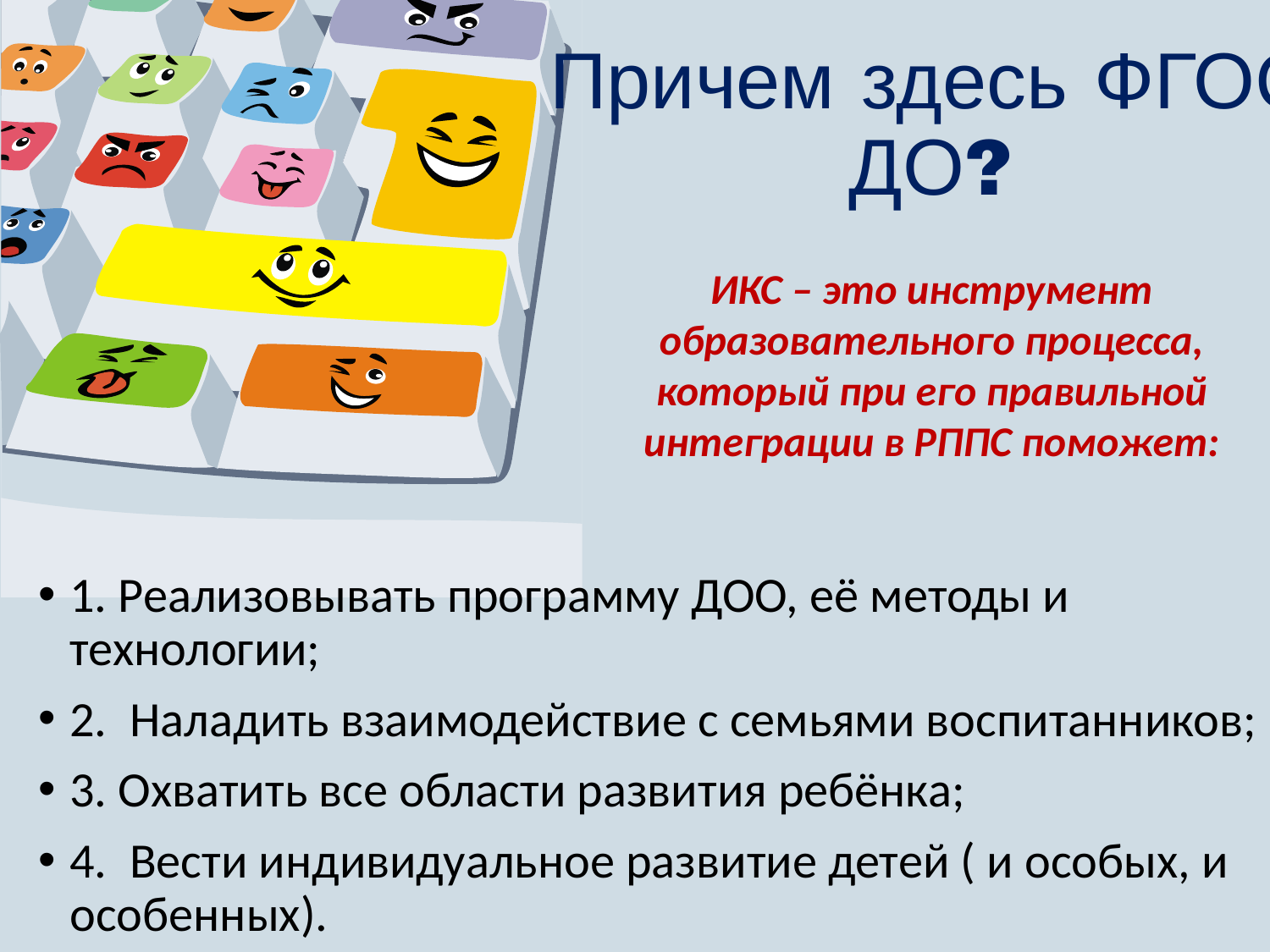

# Причем здесь ФГОС ДО?
ИКС – это инструмент образовательного процесса, который при его правильной интеграции в РППС поможет:
1. Реализовывать программу ДОО, её методы и технологии;
2.  Наладить взаимодействие с семьями воспитанников;
3. Охватить все области развития ребёнка;
4.  Вести индивидуальное развитие детей ( и особых, и особенных).